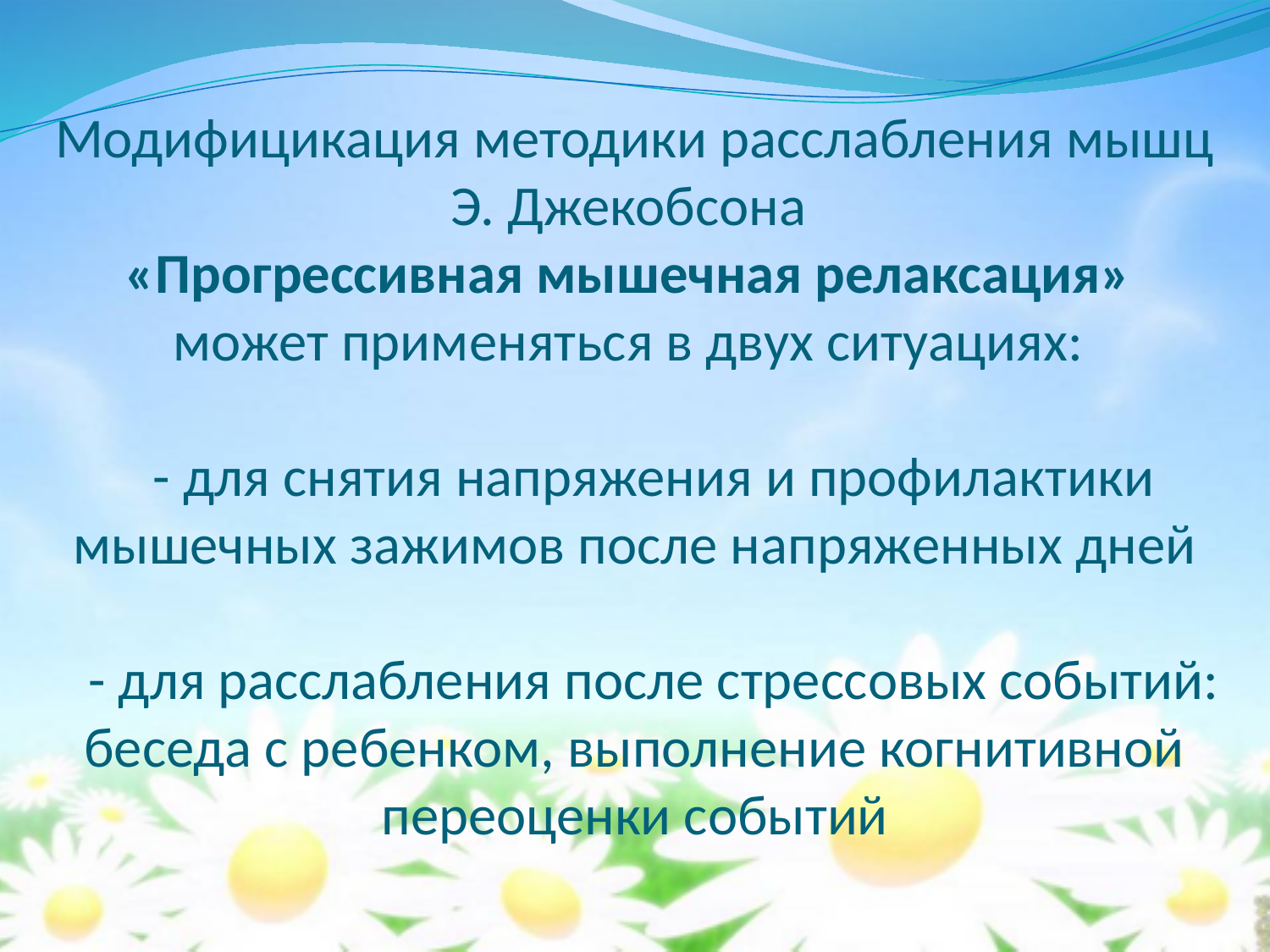

# Модифицикация методики расслабления мышц Э. Джекобсона «Прогрессивная мышечная релаксация» может применяться в двух ситуациях: - для снятия напряжения и профилактики мышечных зажимов после напряженных дней - для расслабления после стрессовых событий: беседа с ребенком, выполнение когнитивной переоценки событий